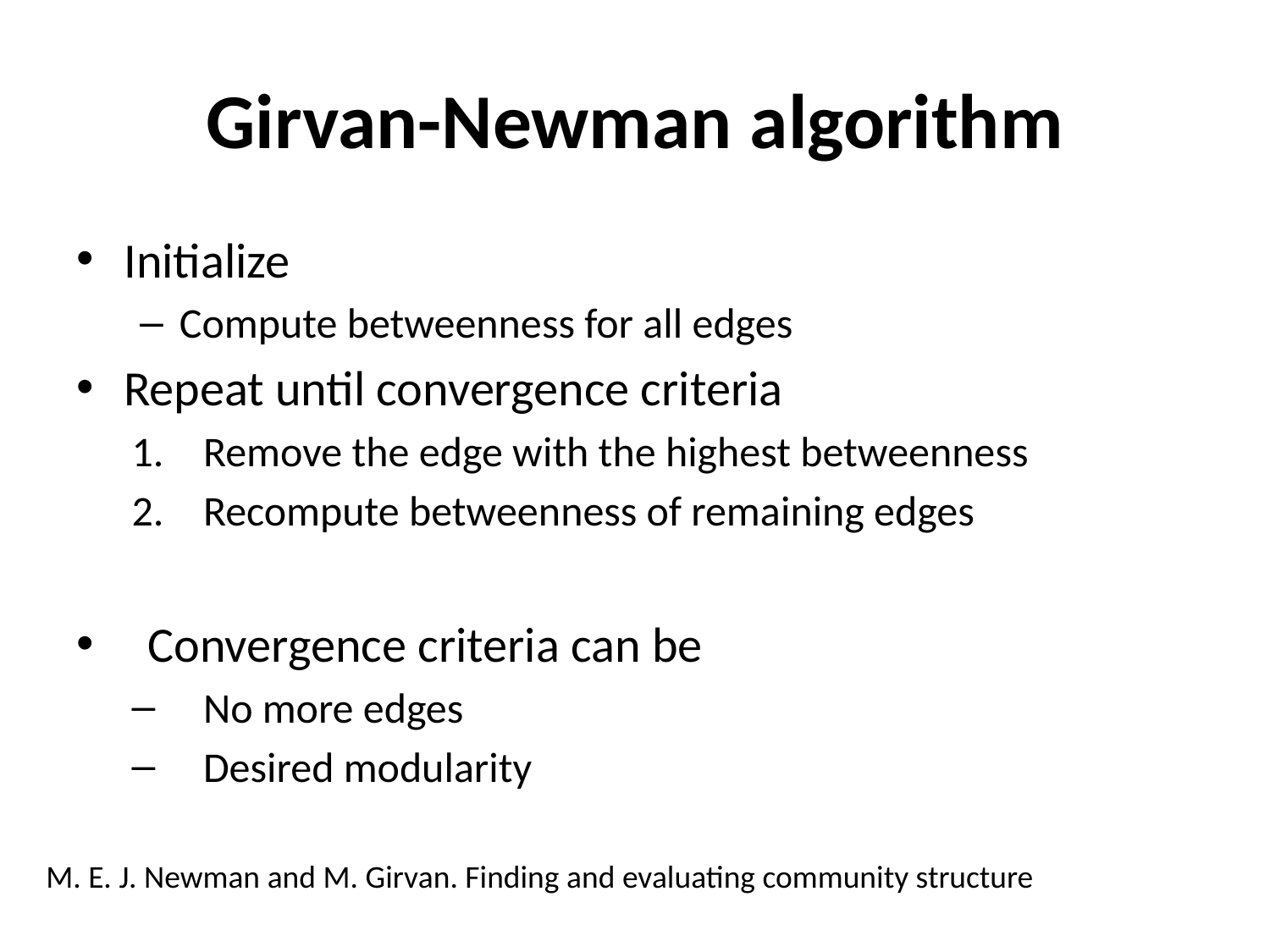

# Girvan-Newman algorithm
Initialize
Compute betweenness for all edges
Repeat until convergence criteria
Remove the edge with the highest betweenness
Recompute betweenness of remaining edges

Convergence criteria can be
No more edges
Desired modularity
M. E. J. Newman and M. Girvan. Finding and evaluating community structure